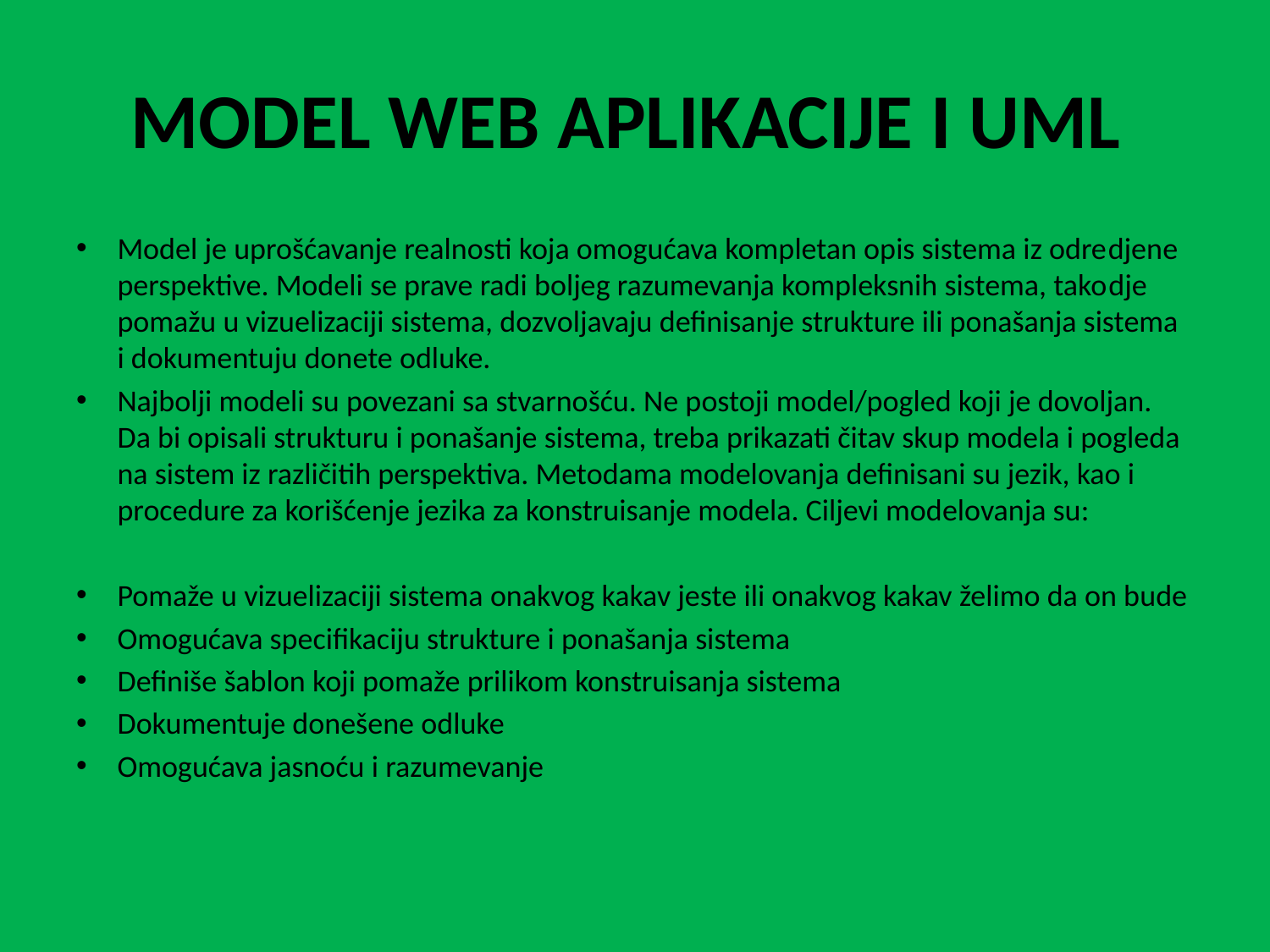

# MODEL WEB APLIKACIJE I UML
Model je uprošćavanje realnosti koja omogućava kompletan opis sistema iz odredjene perspektive. Modeli se prave radi boljeg razumevanja kompleksnih sistema, takodje pomažu u vizuelizaciji sistema, dozvoljavaju definisanje strukture ili ponašanja sistema i dokumentuju donete odluke.
Najbolji modeli su povezani sa stvarnošću. Ne postoji model/pogled koji je dovoljan. Da bi opisali strukturu i ponašanje sistema, treba prikazati čitav skup modela i pogleda na sistem iz različitih perspektiva. Metodama modelovanja definisani su jezik, kao i procedure za korišćenje jezika za konstruisanje modela. Ciljevi modelovanja su:

Pomaže u vizuelizaciji sistema onakvog kakav jeste ili onakvog kakav želimo da on bude
Omogućava specifikaciju strukture i ponašanja sistema
Definiše šablon koji pomaže prilikom konstruisanja sistema
Dokumentuje donešene odluke
Omogućava jasnoću i razumevanje